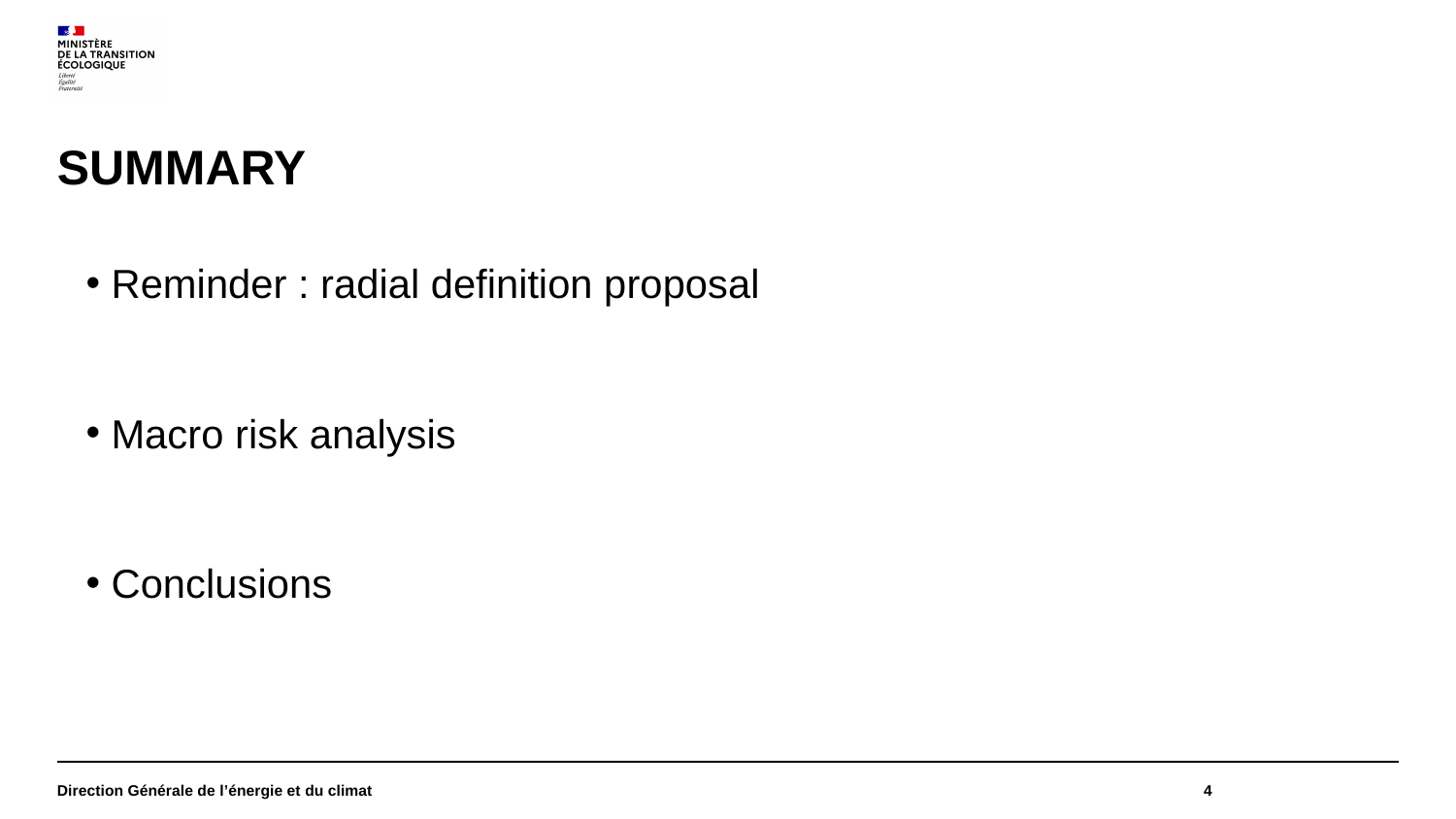

# SUMMARY
 Reminder : radial definition proposal

 Macro risk analysis

 Conclusions

Direction Générale de l’énergie et du climat
4